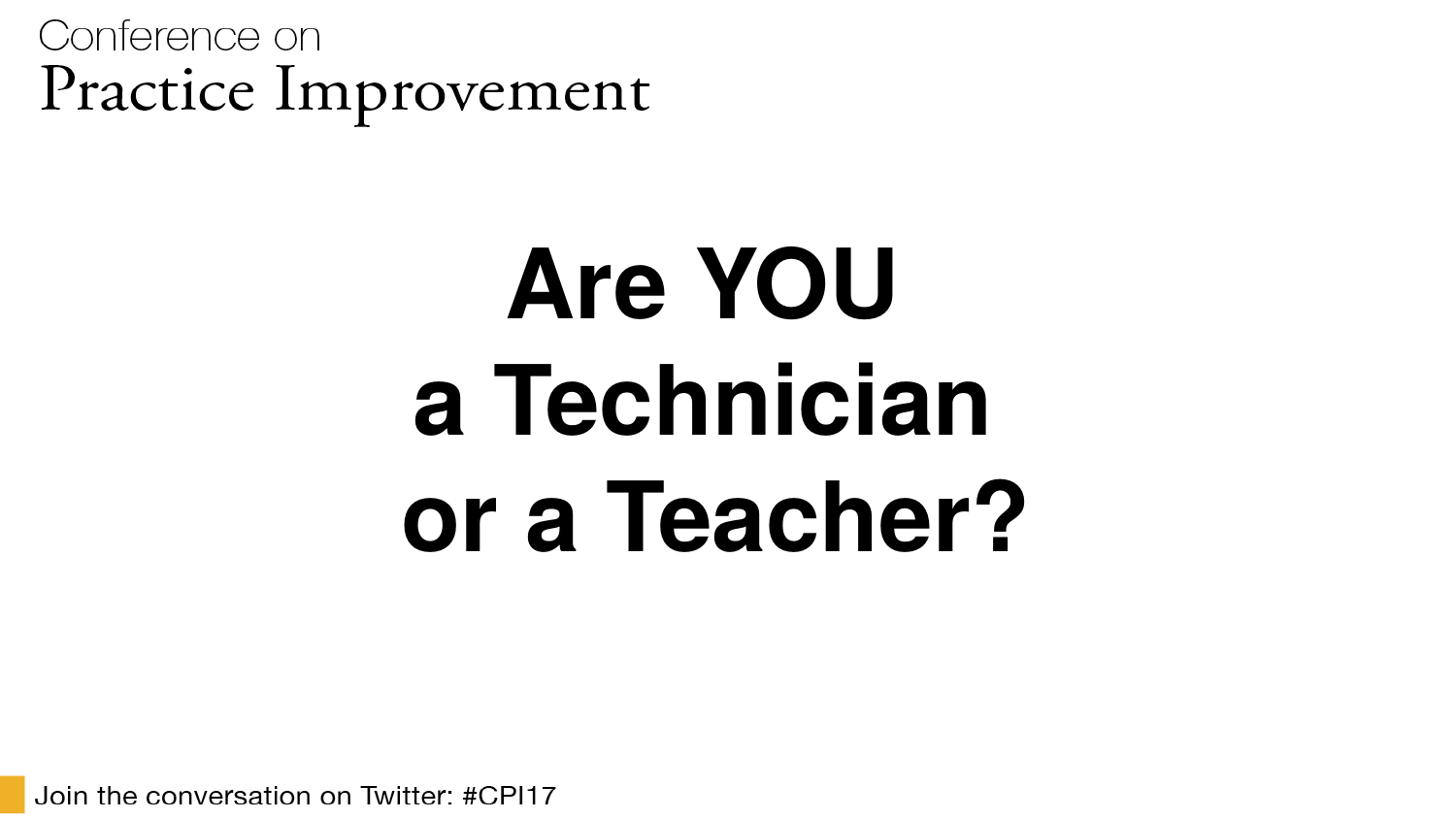

# Are YOU a Technician or a Teacher?